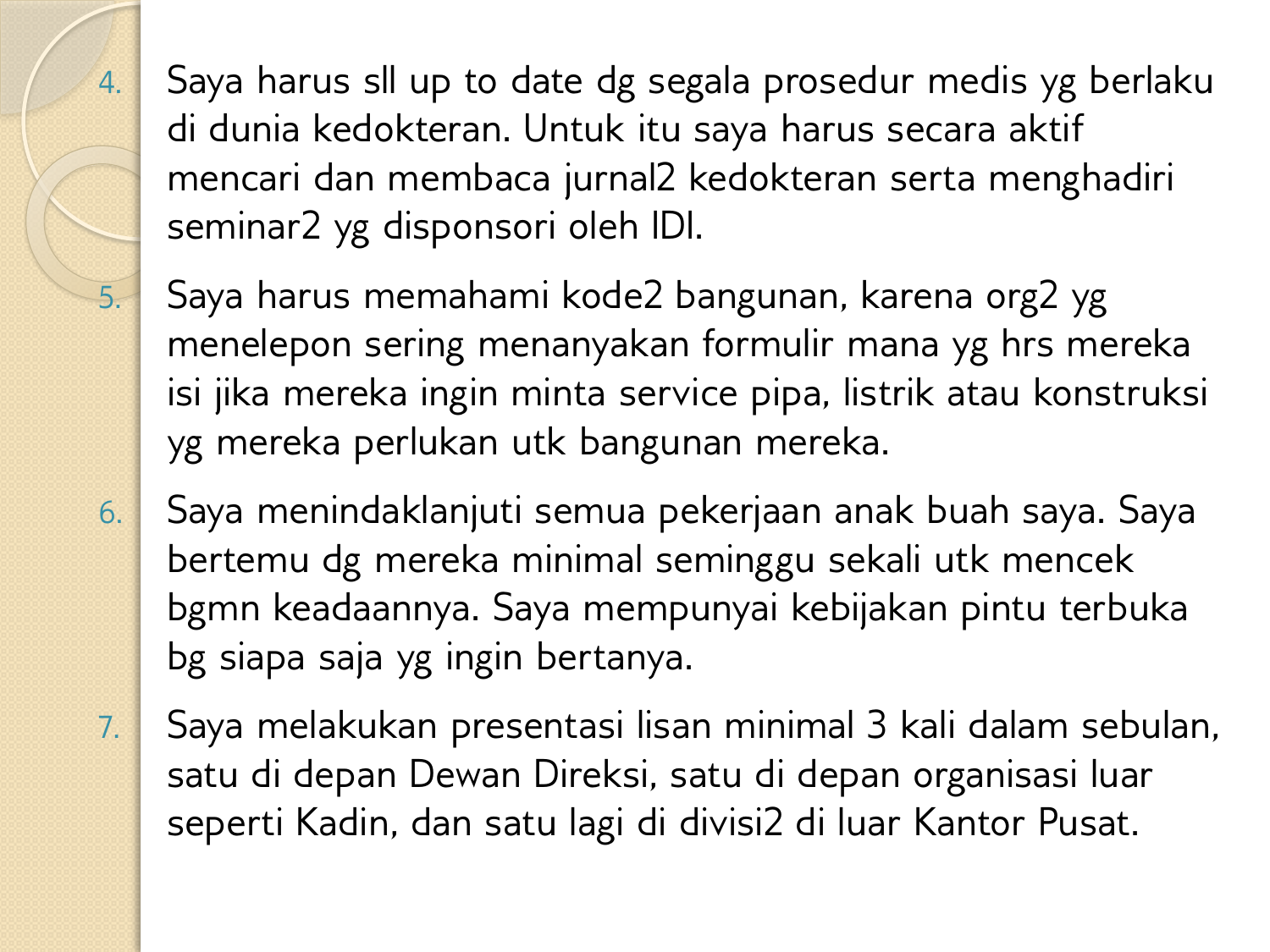

Saya harus sll up to date dg segala prosedur medis yg berlaku di dunia kedokteran. Untuk itu saya harus secara aktif mencari dan membaca jurnal2 kedokteran serta menghadiri seminar2 yg disponsori oleh IDI.
Saya harus memahami kode2 bangunan, karena org2 yg menelepon sering menanyakan formulir mana yg hrs mereka isi jika mereka ingin minta service pipa, listrik atau konstruksi yg mereka perlukan utk bangunan mereka.
Saya menindaklanjuti semua pekerjaan anak buah saya. Saya bertemu dg mereka minimal seminggu sekali utk mencek bgmn keadaannya. Saya mempunyai kebijakan pintu terbuka bg siapa saja yg ingin bertanya.
Saya melakukan presentasi lisan minimal 3 kali dalam sebulan, satu di depan Dewan Direksi, satu di depan organisasi luar seperti Kadin, dan satu lagi di divisi2 di luar Kantor Pusat.